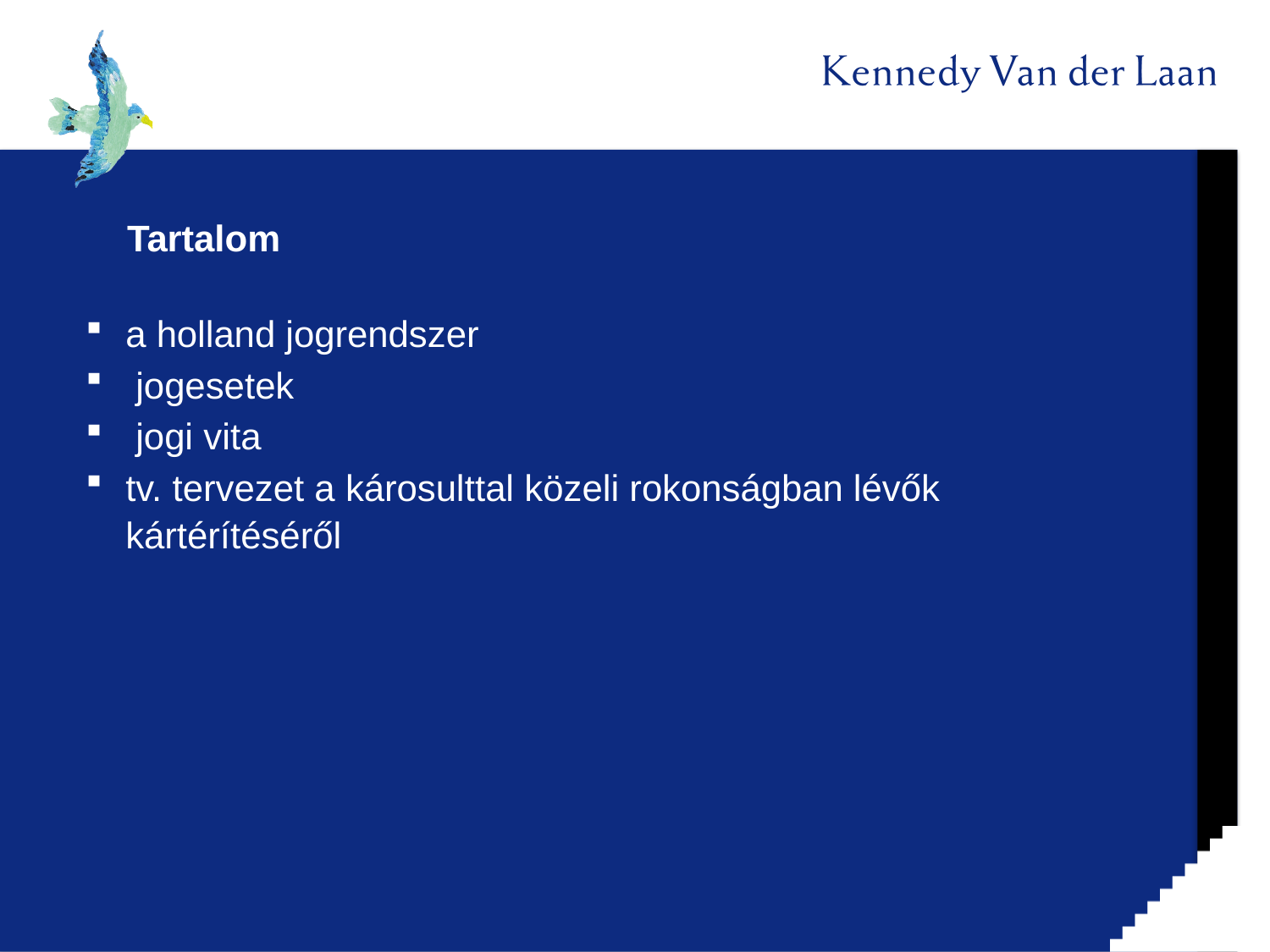

# Tartalom
a holland jogrendszer
 jogesetek
 jogi vita
tv. tervezet a károsulttal közeli rokonságban lévők kártérítéséről